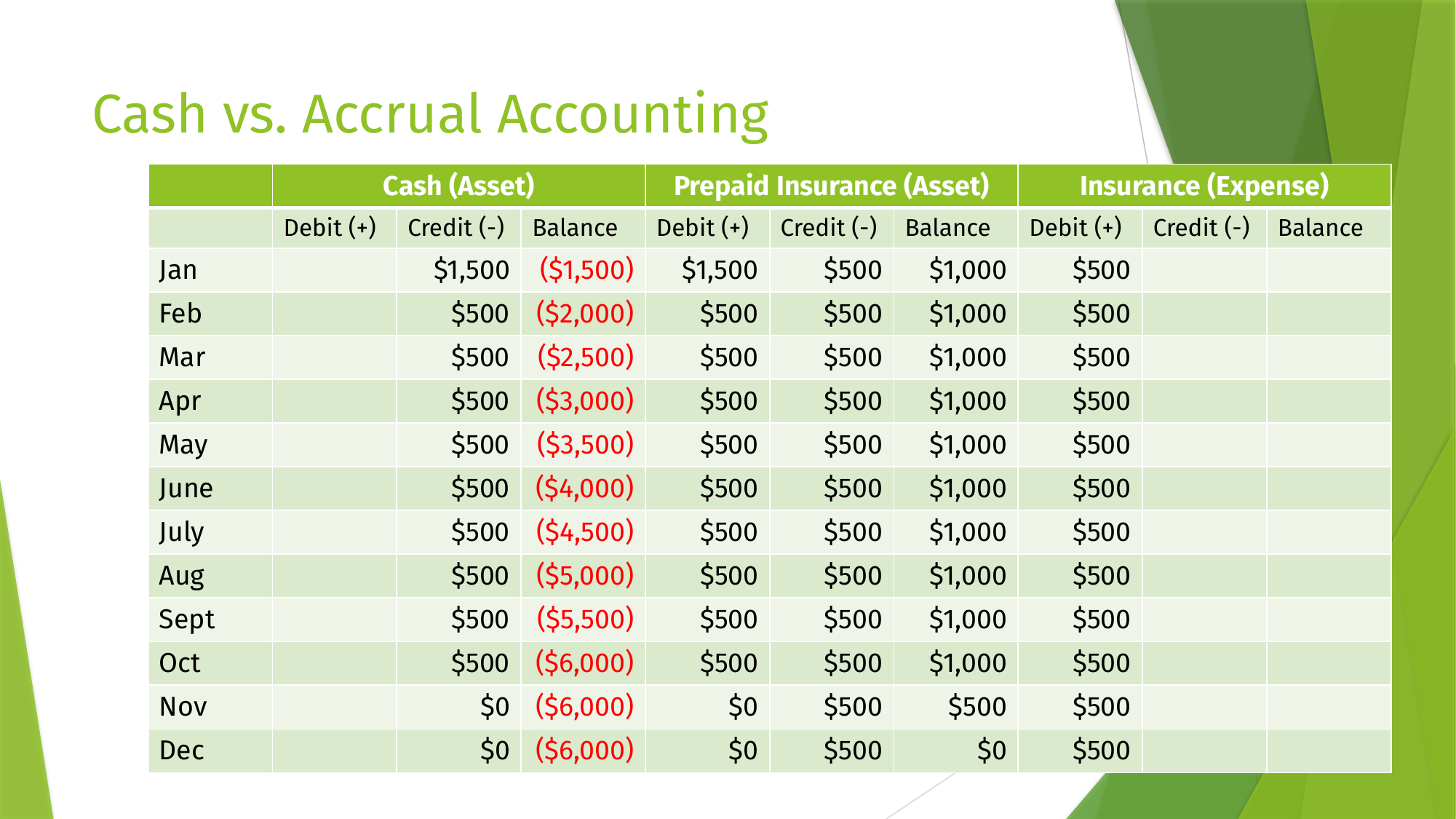

# Cash vs. Accrual Accounting
|  | Cash (Asset) |  |  | Prepaid Insurance (Asset) |  |  | Insurance (Expense) |  |  |
| --- | --- | --- | --- | --- | --- | --- | --- | --- | --- |
|  | Debit (+) | Credit (-) | Balance | Debit (+) | Credit (-) | Balance | Debit (+) | Credit (-) | Balance |
| Jan |  | $1,500 | ($1,500) | $1,500 | $500 | $1,000 | $500 |  |  |
| Feb |  | $500 | ($2,000) | $500 | $500 | $1,000 | $500 |  |  |
| Mar |  | $500 | ($2,500) | $500 | $500 | $1,000 | $500 |  |  |
| Apr |  | $500 | ($3,000) | $500 | $500 | $1,000 | $500 |  |  |
| May |  | $500 | ($3,500) | $500 | $500 | $1,000 | $500 |  |  |
| June |  | $500 | ($4,000) | $500 | $500 | $1,000 | $500 |  |  |
| July |  | $500 | ($4,500) | $500 | $500 | $1,000 | $500 |  |  |
| Aug |  | $500 | ($5,000) | $500 | $500 | $1,000 | $500 |  |  |
| Sept |  | $500 | ($5,500) | $500 | $500 | $1,000 | $500 |  |  |
| Oct |  | $500 | ($6,000) | $500 | $500 | $1,000 | $500 |  |  |
| Nov |  | $0 | ($6,000) | $0 | $500 | $500 | $500 |  |  |
| Dec |  | $0 | ($6,000) | $0 | $500 | $0 | $500 |  |  |